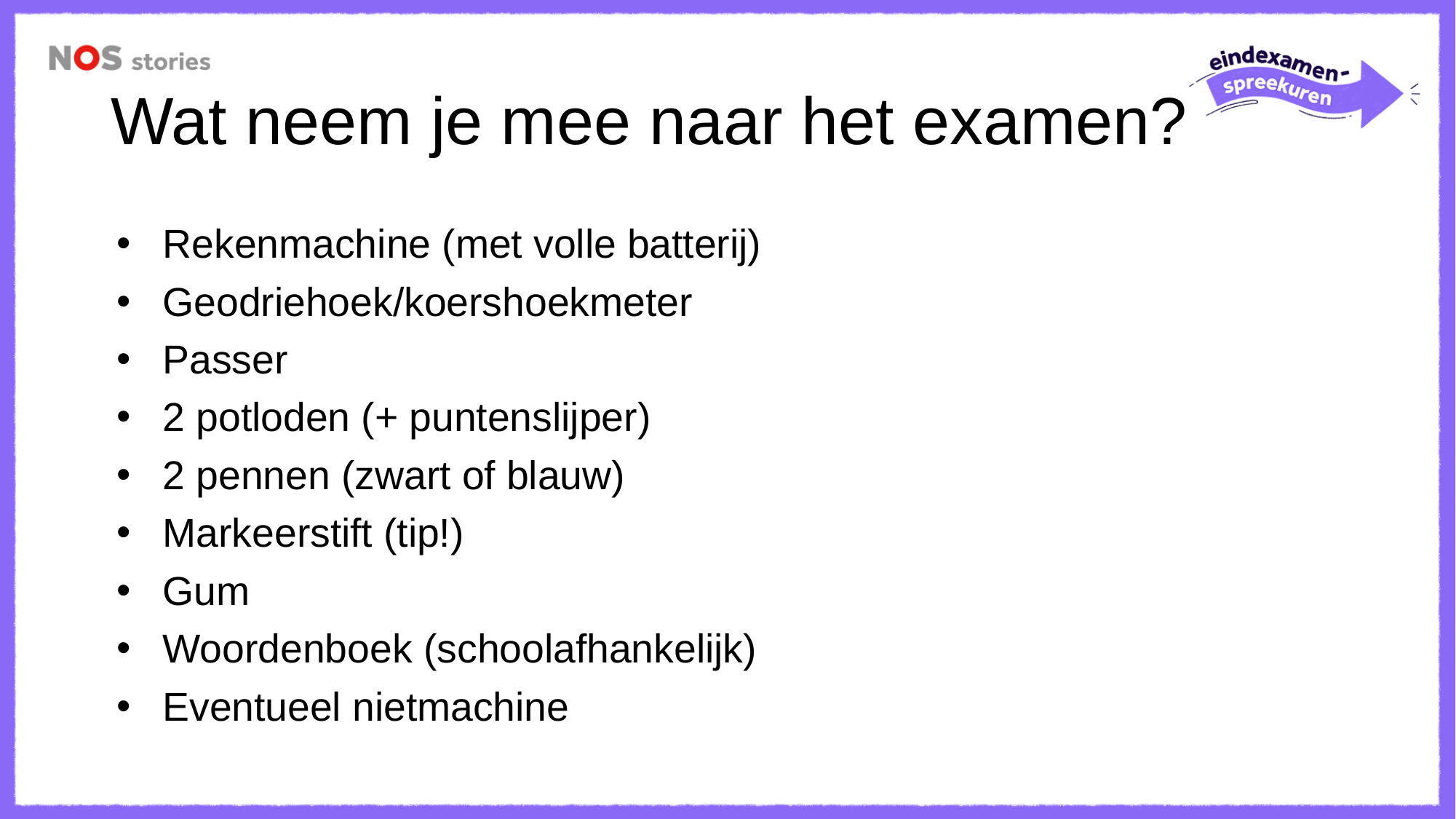

# Wat neem je mee naar het examen?
Rekenmachine (met volle batterij)
Geodriehoek/koershoekmeter
Passer
2 potloden (+ puntenslijper)
2 pennen (zwart of blauw)
Markeerstift (tip!)
Gum
Woordenboek (schoolafhankelijk)
Eventueel nietmachine